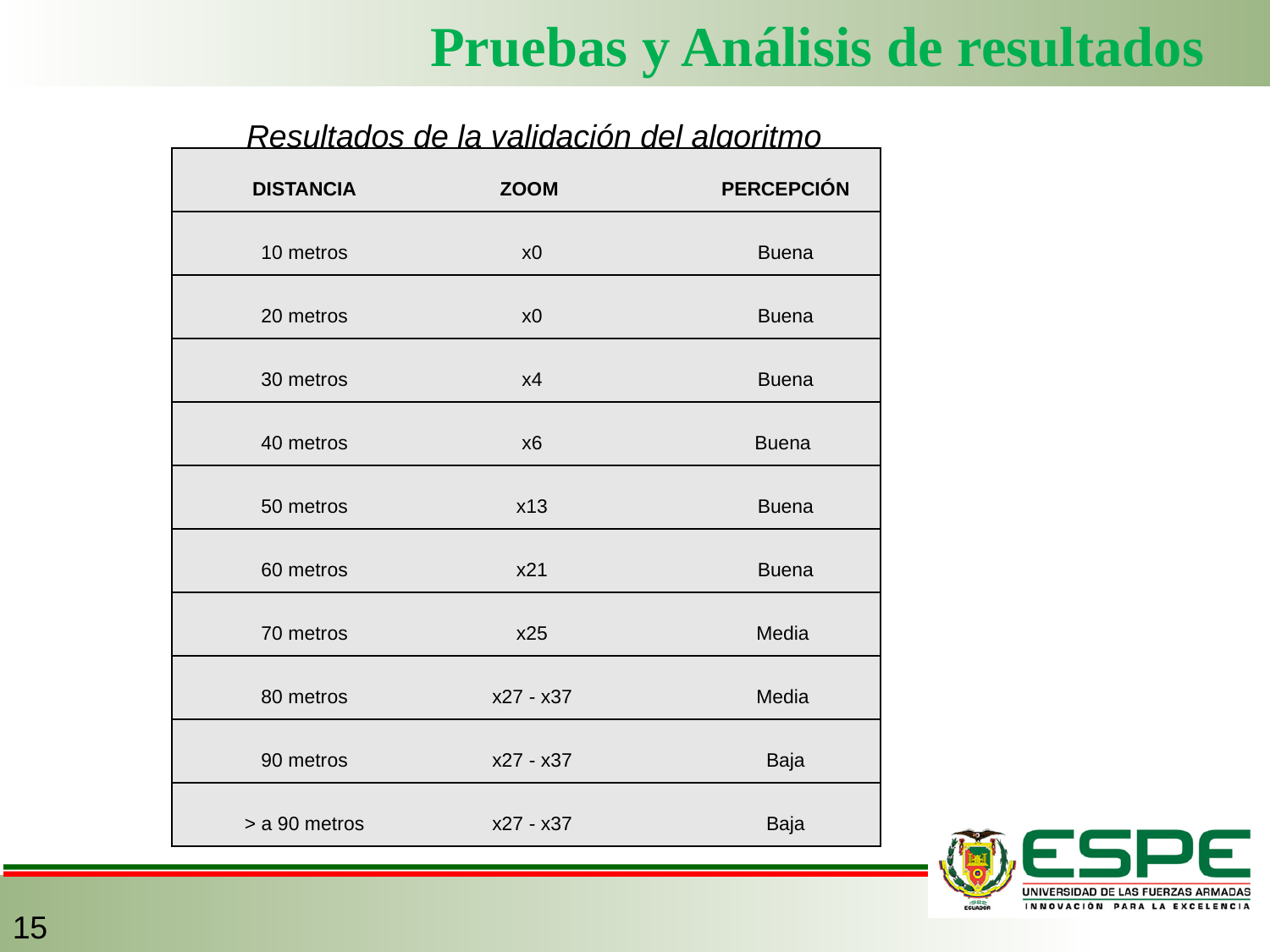

Pruebas y Análisis de resultados

Resultados de la validación del algoritmo
| DISTANCIA | ZOOM | PERCEPCIÓN |
| --- | --- | --- |
| 10 metros | x0 | Buena |
| 20 metros | x0 | Buena |
| 30 metros | x4 | Buena |
| 40 metros | x6 | Buena |
| 50 metros | x13 | Buena |
| 60 metros | x21 | Buena |
| 70 metros | x25 | Media |
| 80 metros | x27 - x37 | Media |
| 90 metros | x27 - x37 | Baja |
| > a 90 metros | x27 - x37 | Baja |
15